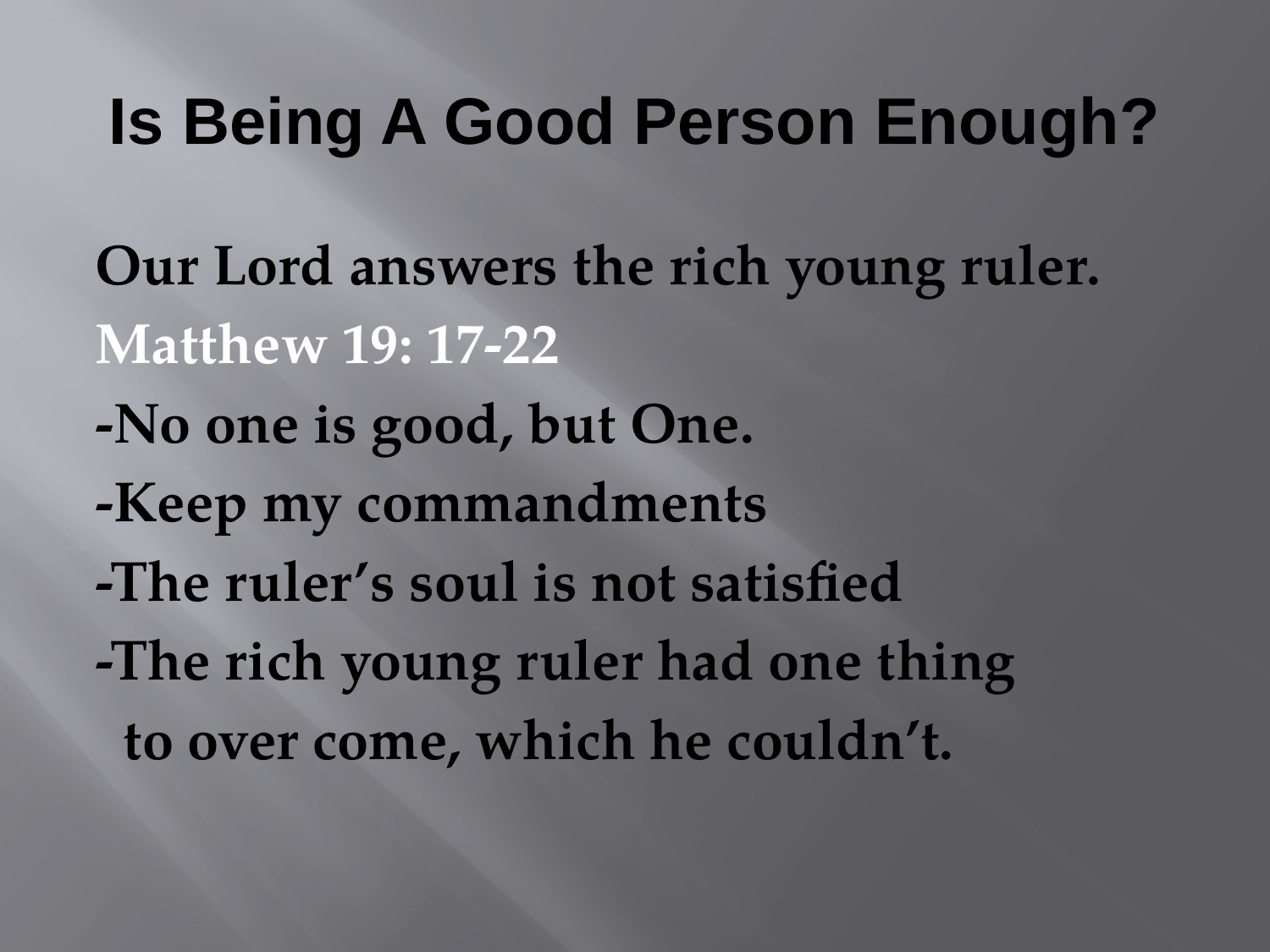

# Is Being A Good Person Enough?
Our Lord answers the rich young ruler.
Matthew 19: 17-22
-No one is good, but One.
-Keep my commandments
-The ruler’s soul is not satisfied
-The rich young ruler had one thing
  to over come, which he couldn’t.